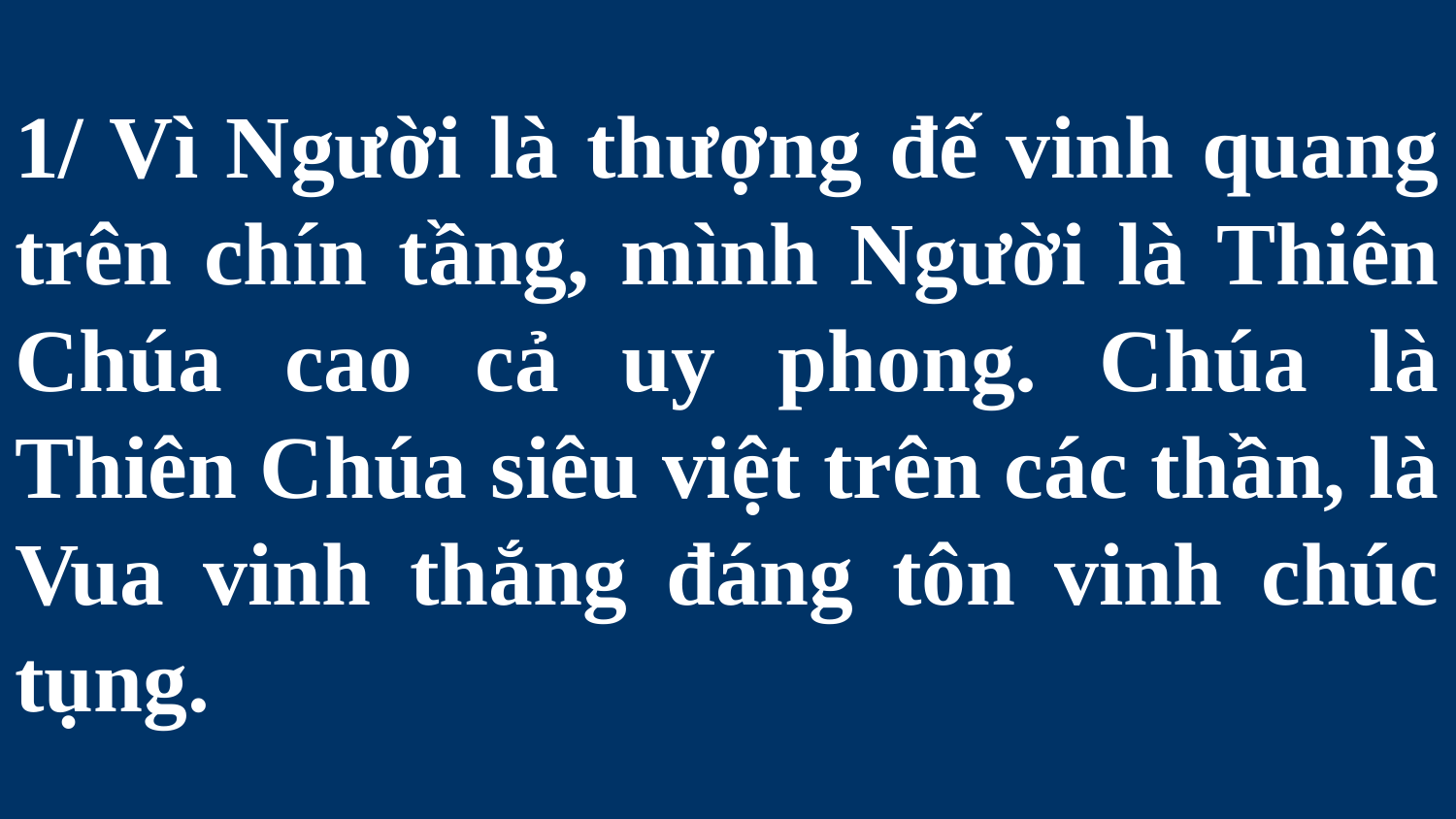

# 1/ Vì Người là thượng đế vinh quang trên chín tầng, mình Người là Thiên Chúa cao cả uy phong. Chúa là Thiên Chúa siêu việt trên các thần, là Vua vinh thắng đáng tôn vinh chúc tụng.